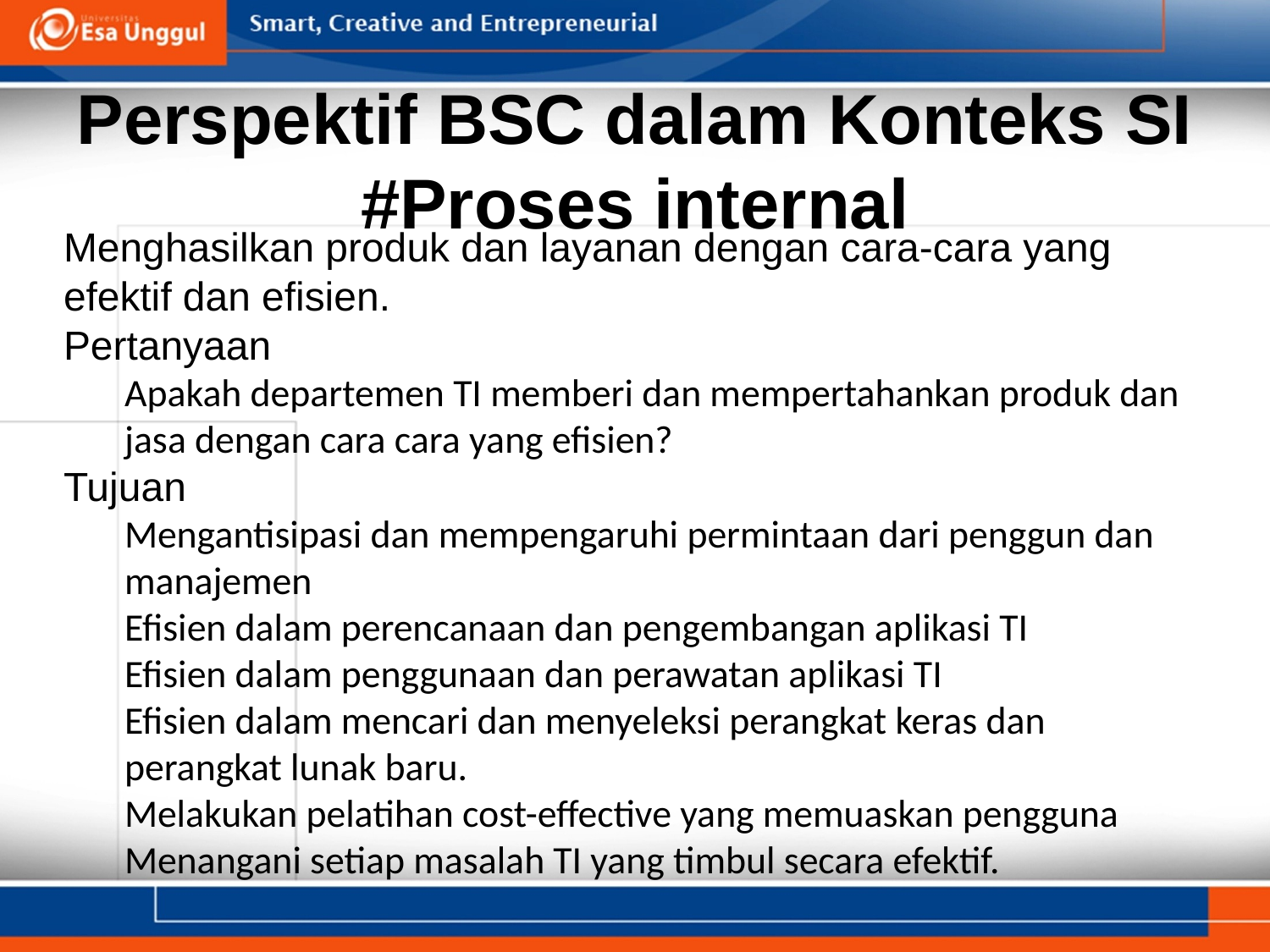

# Perspektif BSC dalam Konteks SI #Proses internal
Menghasilkan produk dan layanan dengan cara-cara yang efektif dan efisien.
Pertanyaan
Apakah departemen TI memberi dan mempertahankan produk dan jasa dengan cara cara yang efisien?
Tujuan
Mengantisipasi dan mempengaruhi permintaan dari penggun dan manajemen
Efisien dalam perencanaan dan pengembangan aplikasi TI
Efisien dalam penggunaan dan perawatan aplikasi TI
Efisien dalam mencari dan menyeleksi perangkat keras dan perangkat lunak baru.
Melakukan pelatihan cost-effective yang memuaskan pengguna
Menangani setiap masalah TI yang timbul secara efektif.